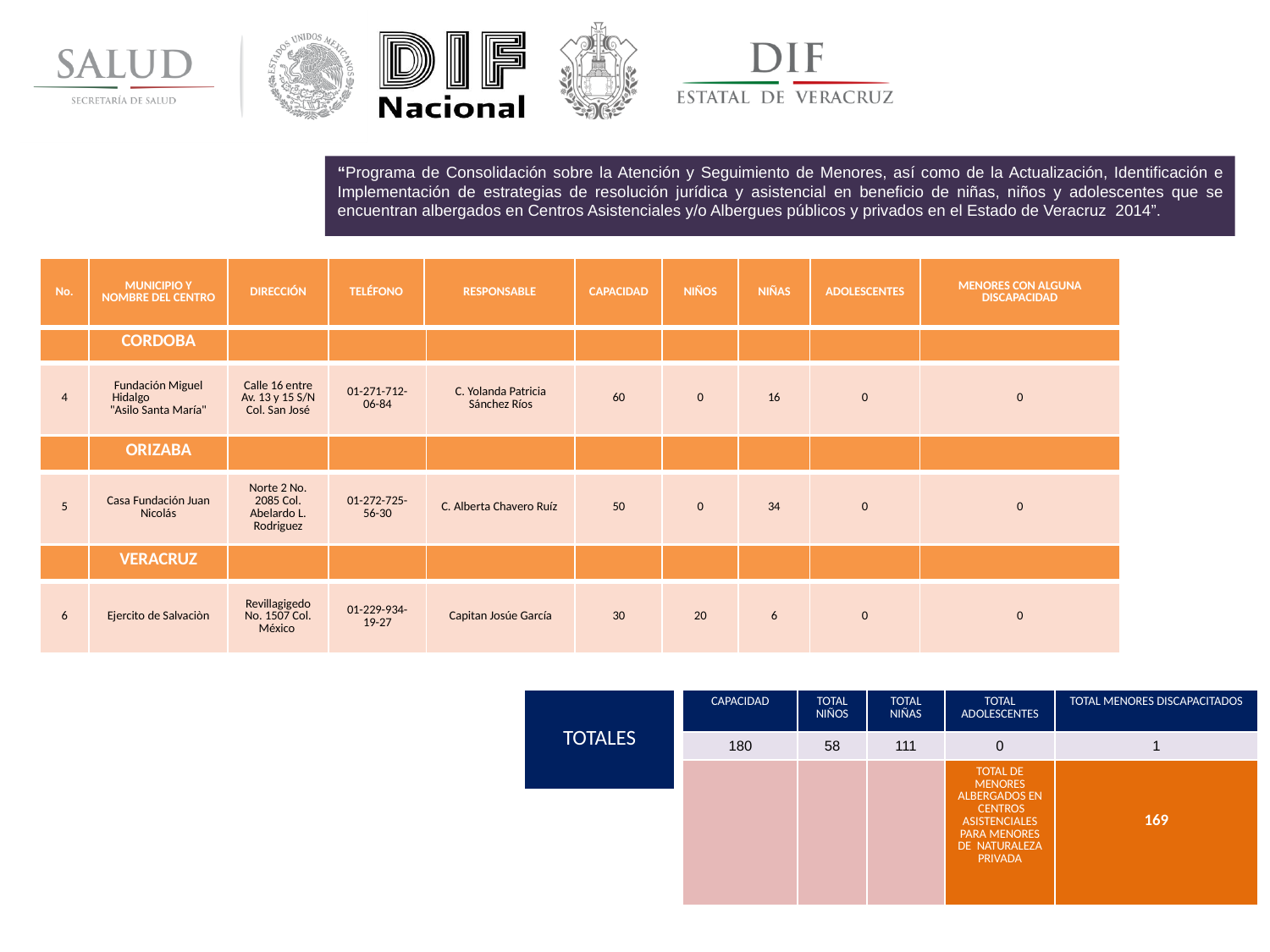

“Programa de Consolidación sobre la Atención y Seguimiento de Menores, así como de la Actualización, Identificación e Implementación de estrategias de resolución jurídica y asistencial en beneficio de niñas, niños y adolescentes que se encuentran albergados en Centros Asistenciales y/o Albergues públicos y privados en el Estado de Veracruz  2014”.
| No. | MUNICIPIO Y NOMBRE DEL CENTRO | DIRECCIÓN | TELÉFONO | RESPONSABLE | CAPACIDAD | NIÑOS | NIÑAS | ADOLESCENTES | MENORES CON ALGUNA DISCAPACIDAD |
| --- | --- | --- | --- | --- | --- | --- | --- | --- | --- |
|  | CORDOBA |  |  |  |  |  |  |  |  |
| --- | --- | --- | --- | --- | --- | --- | --- | --- | --- |
| 4 | Fundación Miguel Hidalgo "Asilo Santa María" | Calle 16 entre Av. 13 y 15 S/N Col. San José | 01-271-712-06-84 | C. Yolanda Patricia Sánchez Ríos | 60 | 0 | 16 | 0 | 0 |
|  | ORIZABA |  |  |  |  |  |  |  |  |
| --- | --- | --- | --- | --- | --- | --- | --- | --- | --- |
| 5 | Casa Fundación Juan Nicolás | Norte 2 No. 2085 Col. Abelardo L. Rodriguez | 01-272-725-56-30 | C. Alberta Chavero Ruíz | 50 | 0 | 34 | 0 | 0 |
|  | VERACRUZ |  |  |  |  |  |  |  |  |
| --- | --- | --- | --- | --- | --- | --- | --- | --- | --- |
| 6 | Ejercito de Salvaciòn | Revillagigedo No. 1507 Col. México | 01-229-934-19-27 | Capitan Josúe García | 30 | 20 | 6 | 0 | 0 |
| TOTALES |
| --- |
| CAPACIDAD | TOTAL NIÑOS | TOTAL NIÑAS | TOTAL ADOLESCENTES | TOTAL MENORES DISCAPACITADOS |
| --- | --- | --- | --- | --- |
| 180 | 58 | 111 | 0 | 1 |
|  |  |  | TOTAL DE MENORES ALBERGADOS EN CENTROS ASISTENCIALES PARA MENORES DE NATURALEZA PRIVADA | 169 |